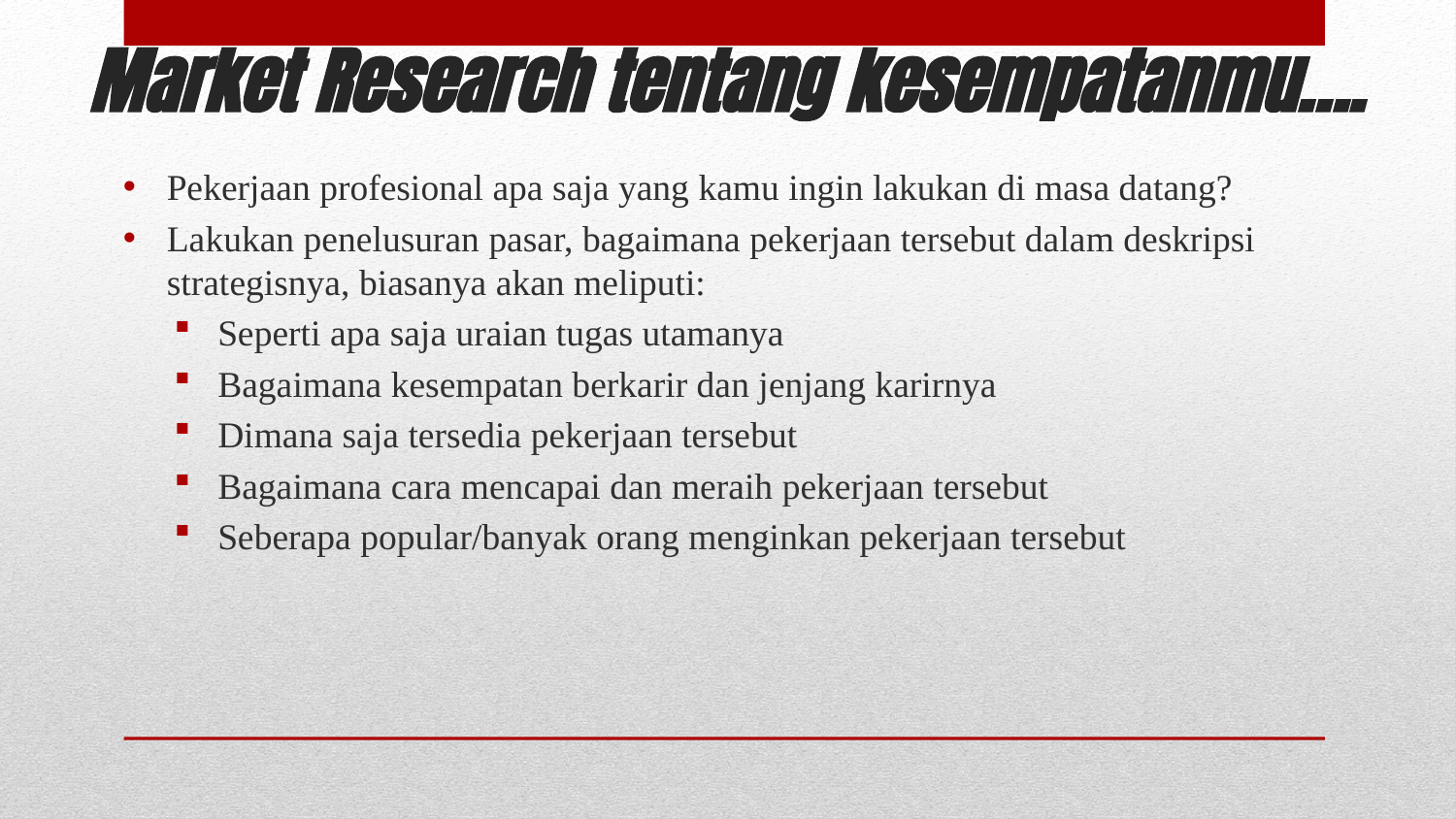

Market Research tentang kesempatanmu….
Pekerjaan profesional apa saja yang kamu ingin lakukan di masa datang?
Lakukan penelusuran pasar, bagaimana pekerjaan tersebut dalam deskripsi strategisnya, biasanya akan meliputi:
Seperti apa saja uraian tugas utamanya
Bagaimana kesempatan berkarir dan jenjang karirnya
Dimana saja tersedia pekerjaan tersebut
Bagaimana cara mencapai dan meraih pekerjaan tersebut
Seberapa popular/banyak orang menginkan pekerjaan tersebut